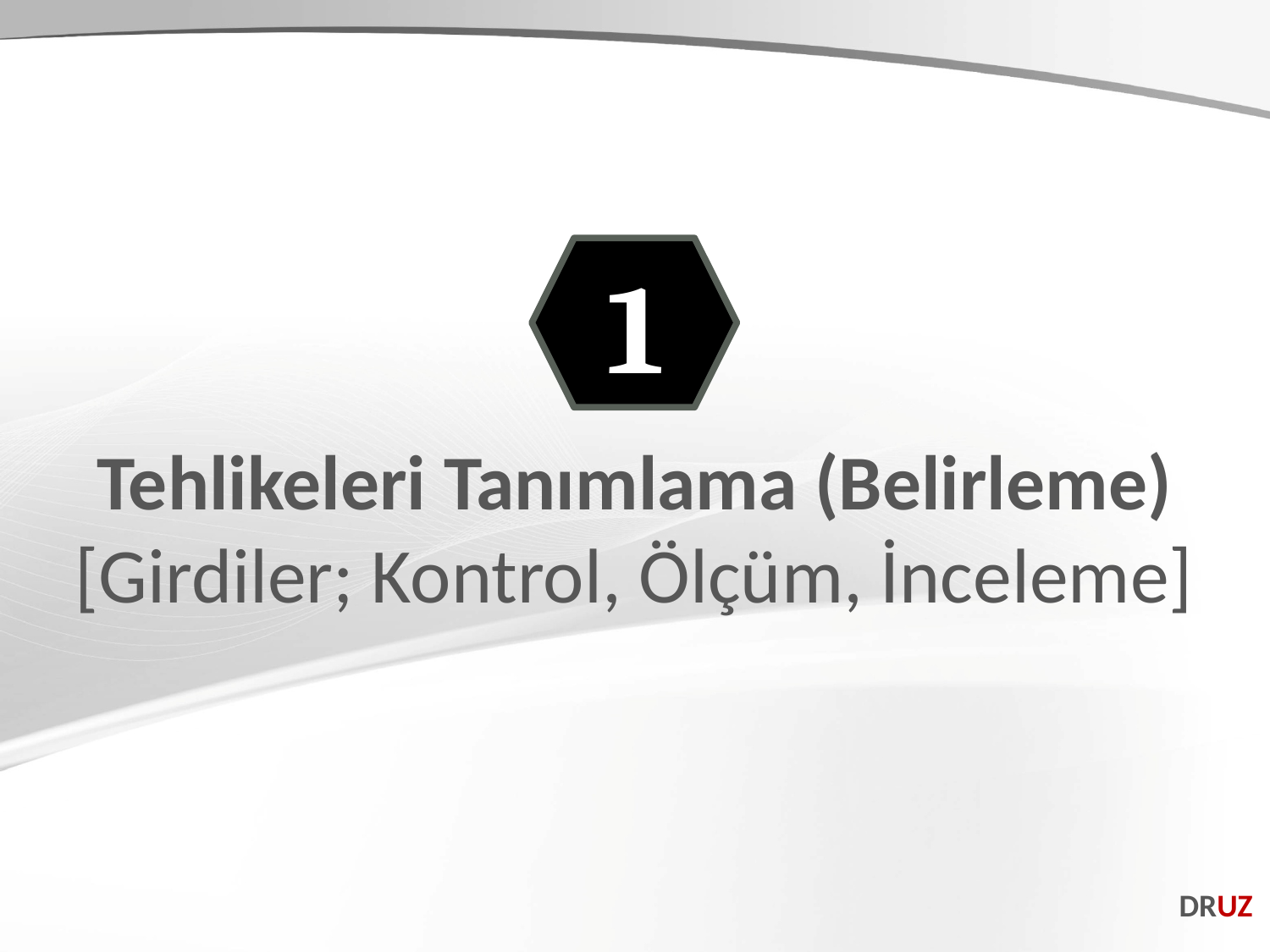

1
Tehlikeleri Tanımlama (Belirleme)
[Girdiler; Kontrol, Ölçüm, İnceleme]
DRUZ